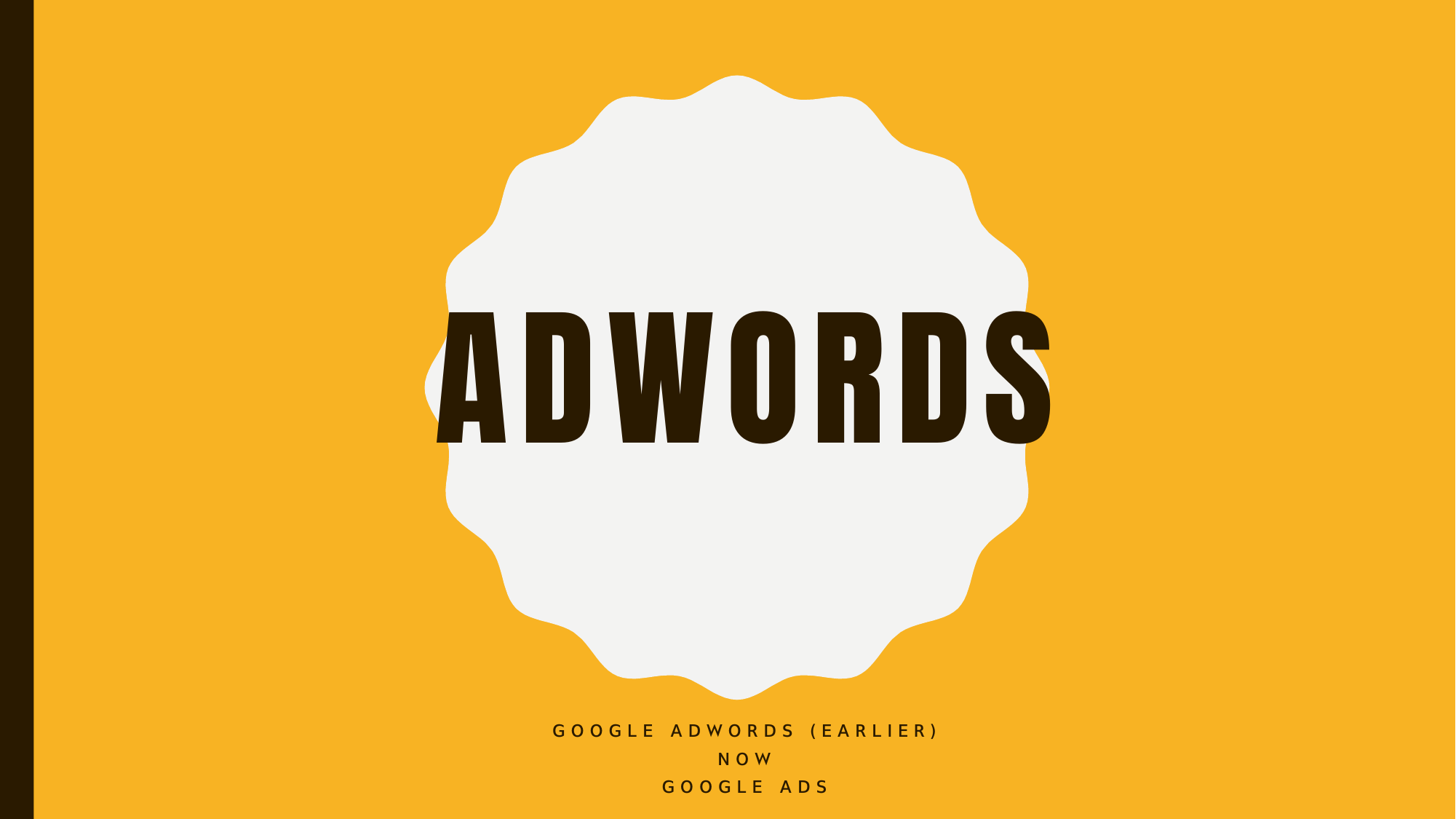

# Adwords
Google Adwords (earlier)
now
Google Ads